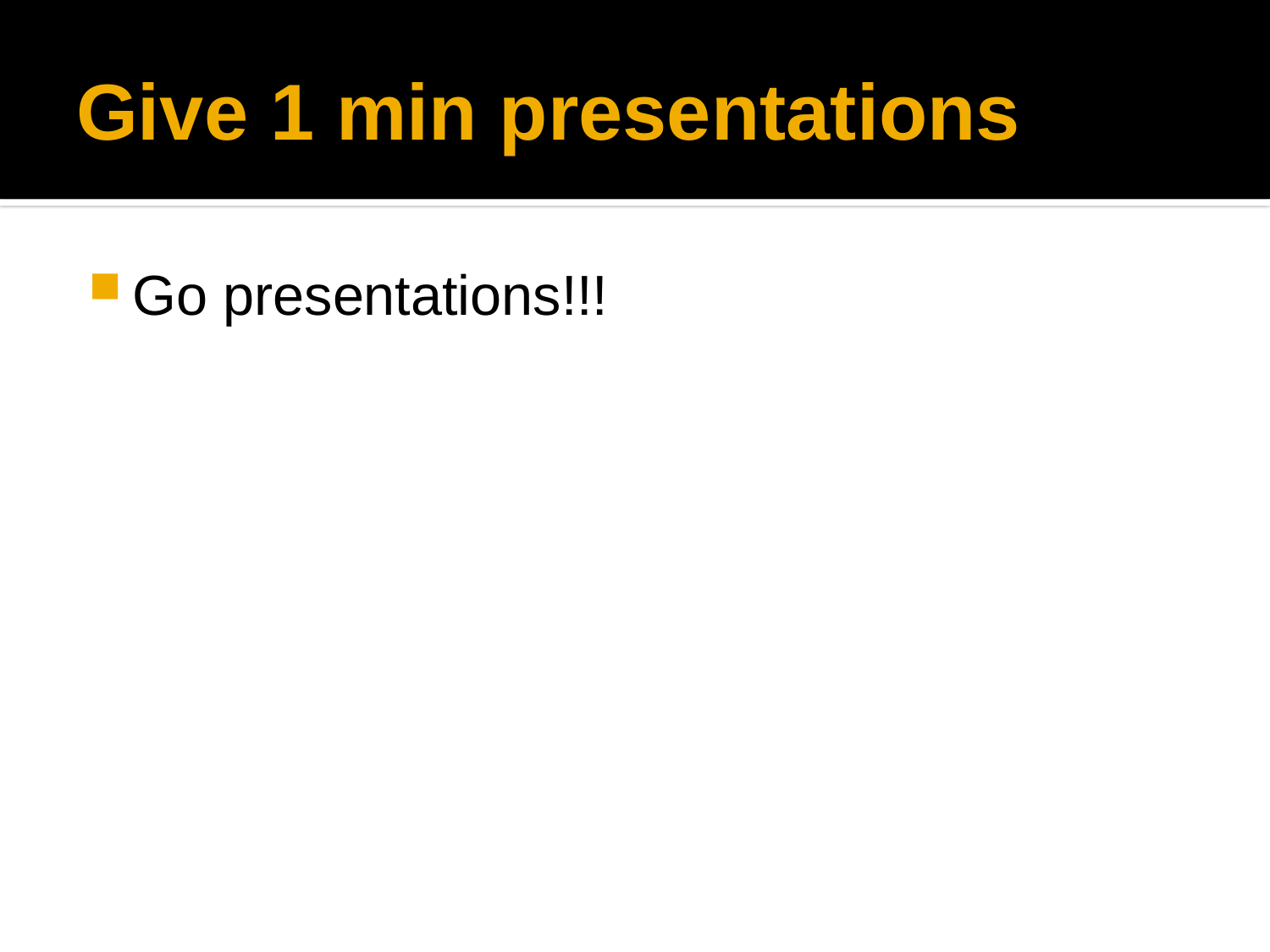

# Give 1 min presentations
Go presentations!!!